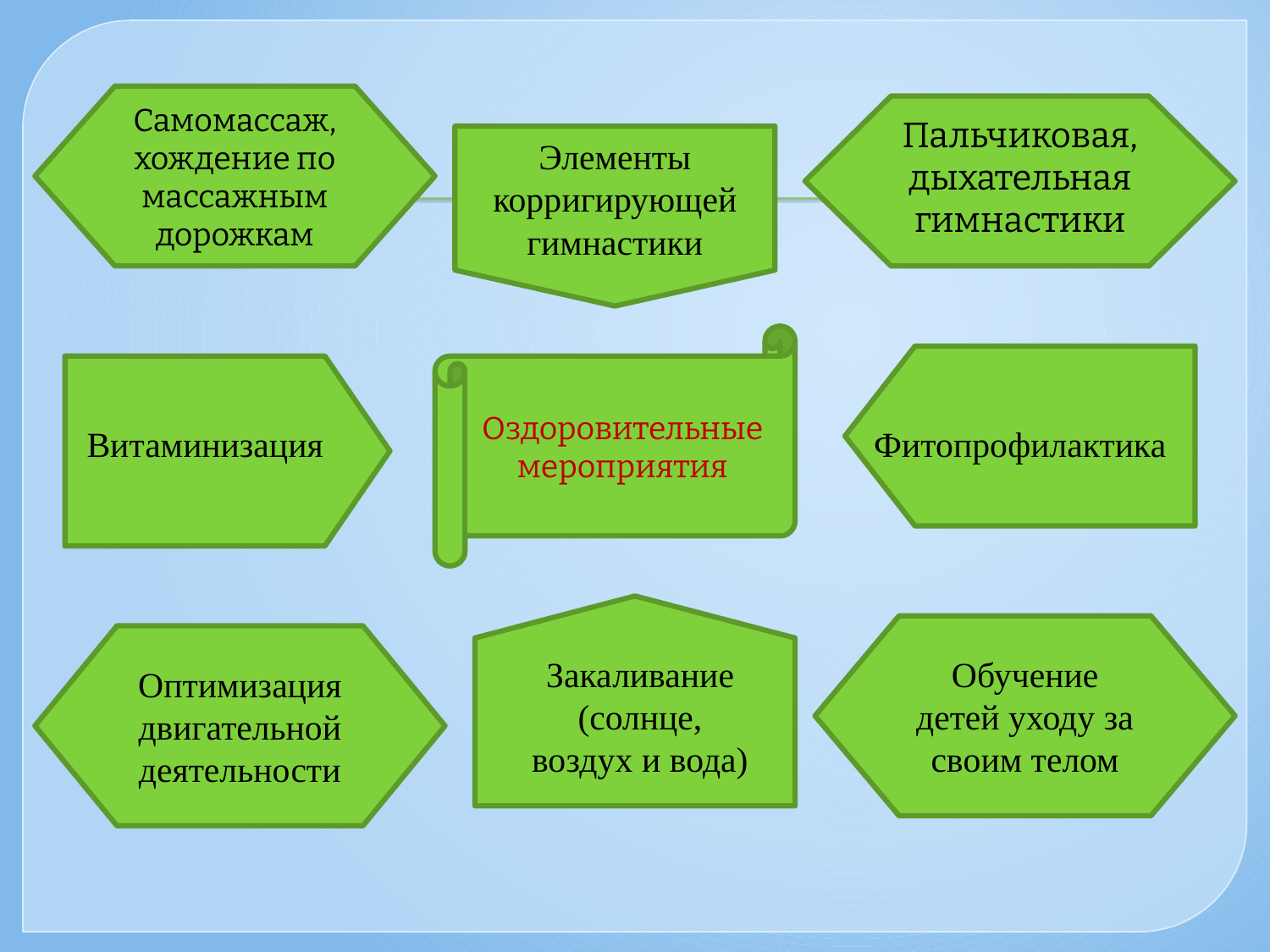

Самомассаж, хождение по массажным дорожкам

Пальчиковая, дыхательная гимнастики
Элементы корригирующей гимнастики

Оздоровительные мероприятия
Витаминизация
Фитопрофилактика

Обучение детей уходу за своим телом
Оптимизация двигательной деятельности
Закаливание
(солнце, воздух и вода)